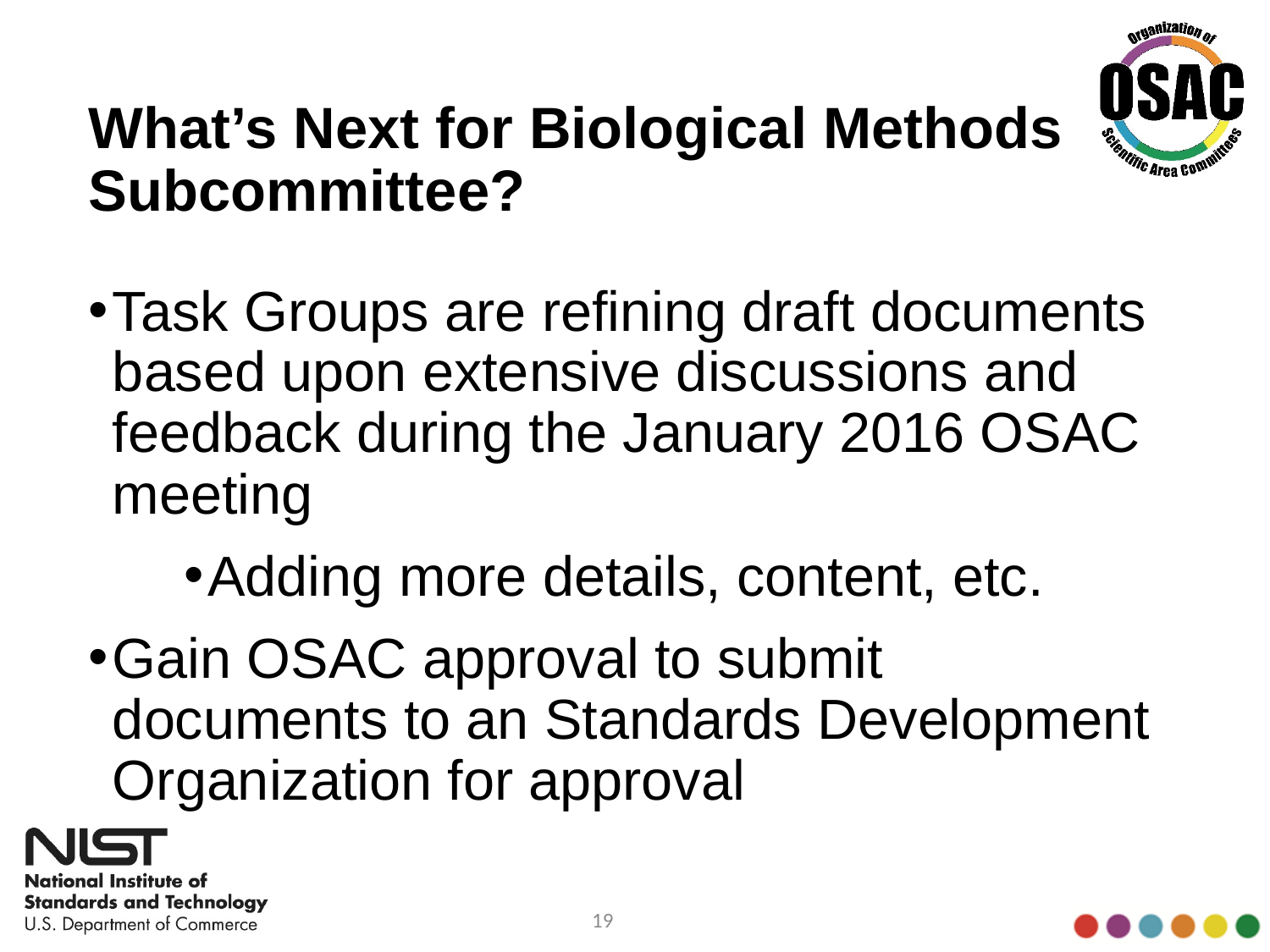

# What’s Next for Biological Methods Subcommittee?
Task Groups are refining draft documents based upon extensive discussions and feedback during the January 2016 OSAC meeting
Adding more details, content, etc.
Gain OSAC approval to submit documents to an Standards Development Organization for approval
19